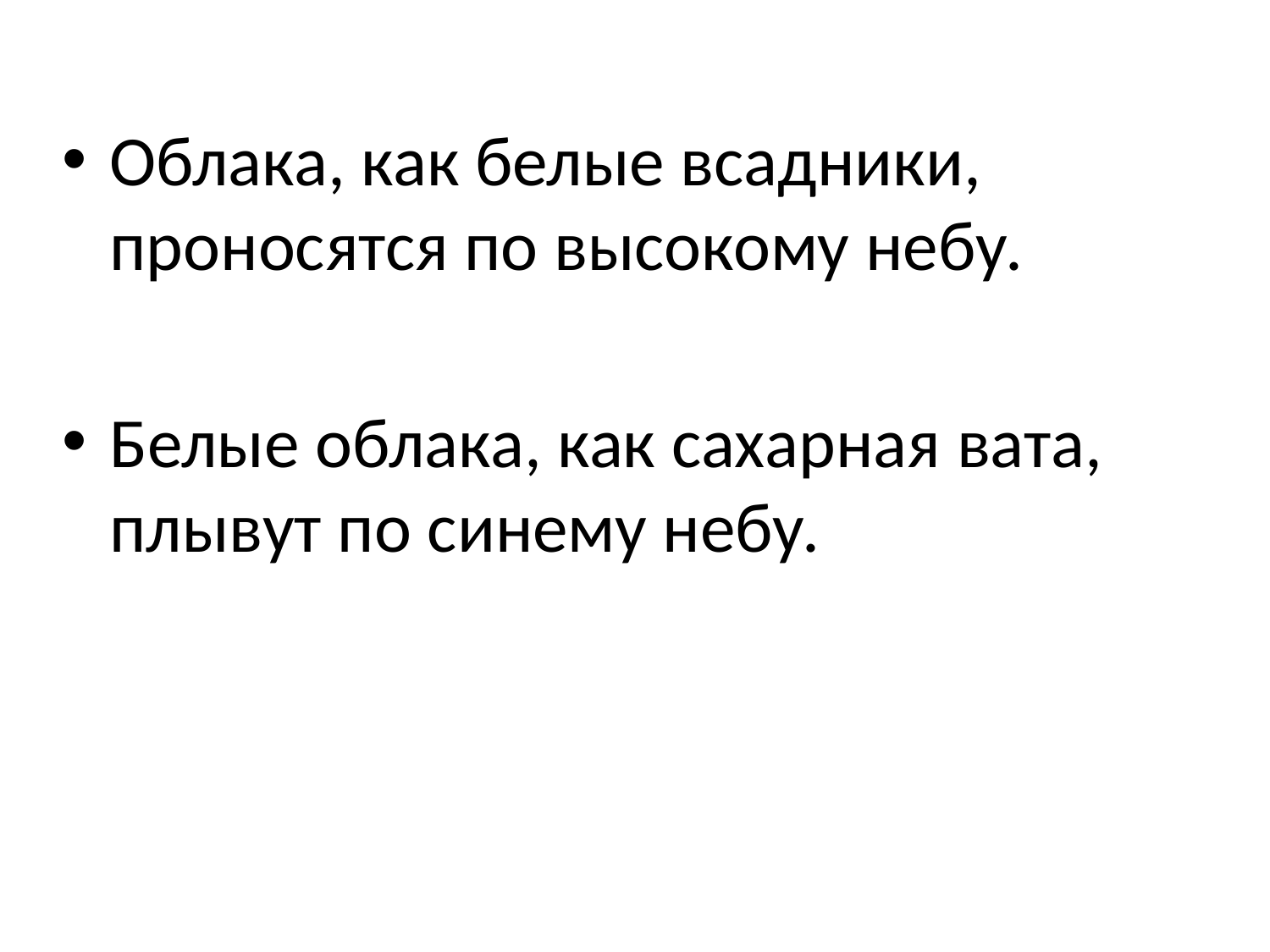

Облака, как белые всадники, проносятся по высокому небу.

Белые облака, как сахарная вата, плывут по синему небу.